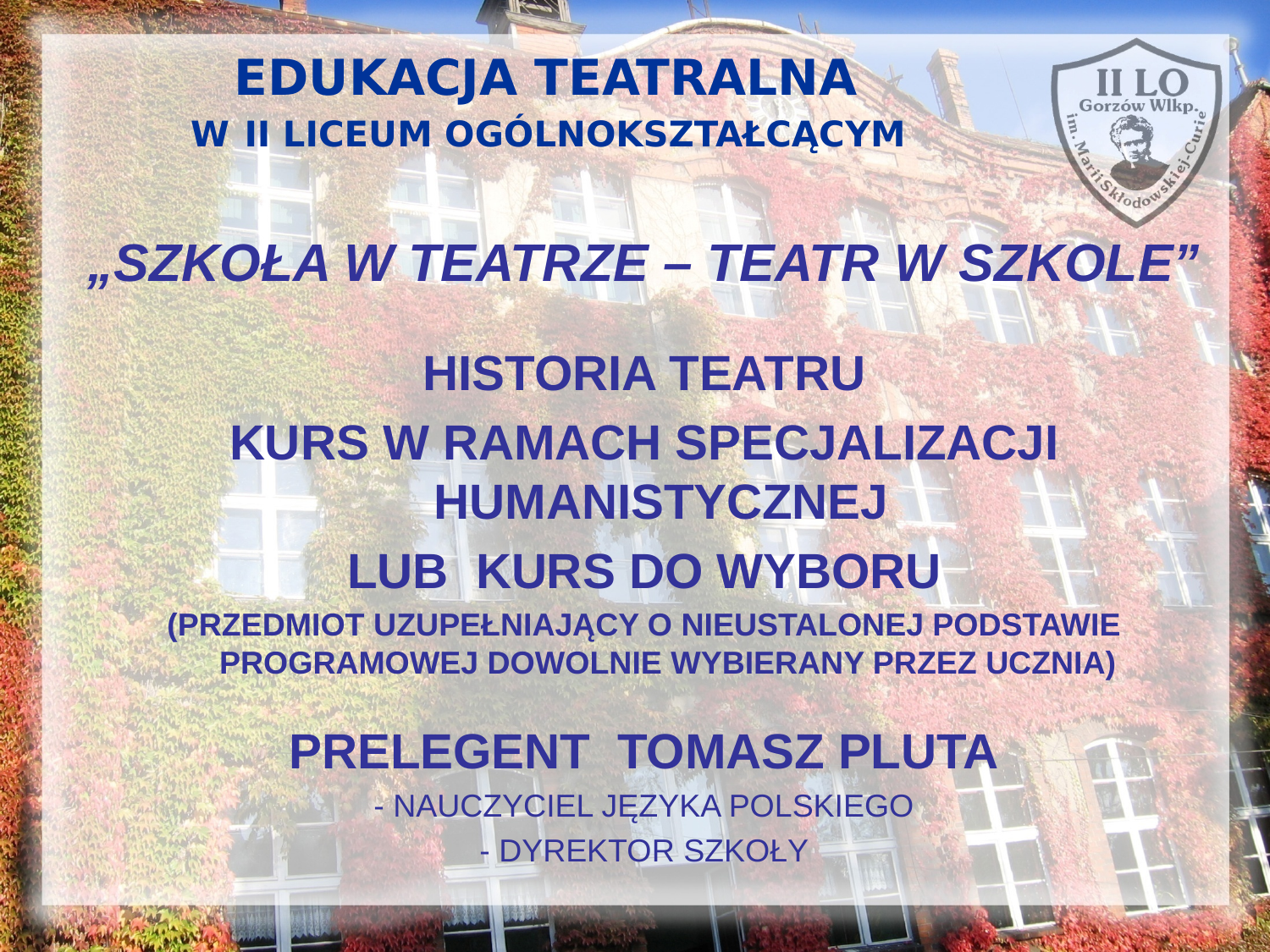

# EDUKACJA TEATRALNA W II LICEUM OGÓLNOKSZTAŁCĄCYM

„SZKOŁA W TEATRZE – TEATR W SZKOLE”

HISTORIA TEATRU
KURS W RAMACH SPECJALIZACJI HUMANISTYCZNEJ
LUB  KURS DO WYBORU
(PRZEDMIOT UZUPEŁNIAJĄCY O NIEUSTALONEJ PODSTAWIE PROGRAMOWEJ DOWOLNIE WYBIERANY PRZEZ UCZNIA)

PRELEGENT  TOMASZ PLUTA
- NAUCZYCIEL JĘZYKA POLSKIEGO
- DYREKTOR SZKOŁY